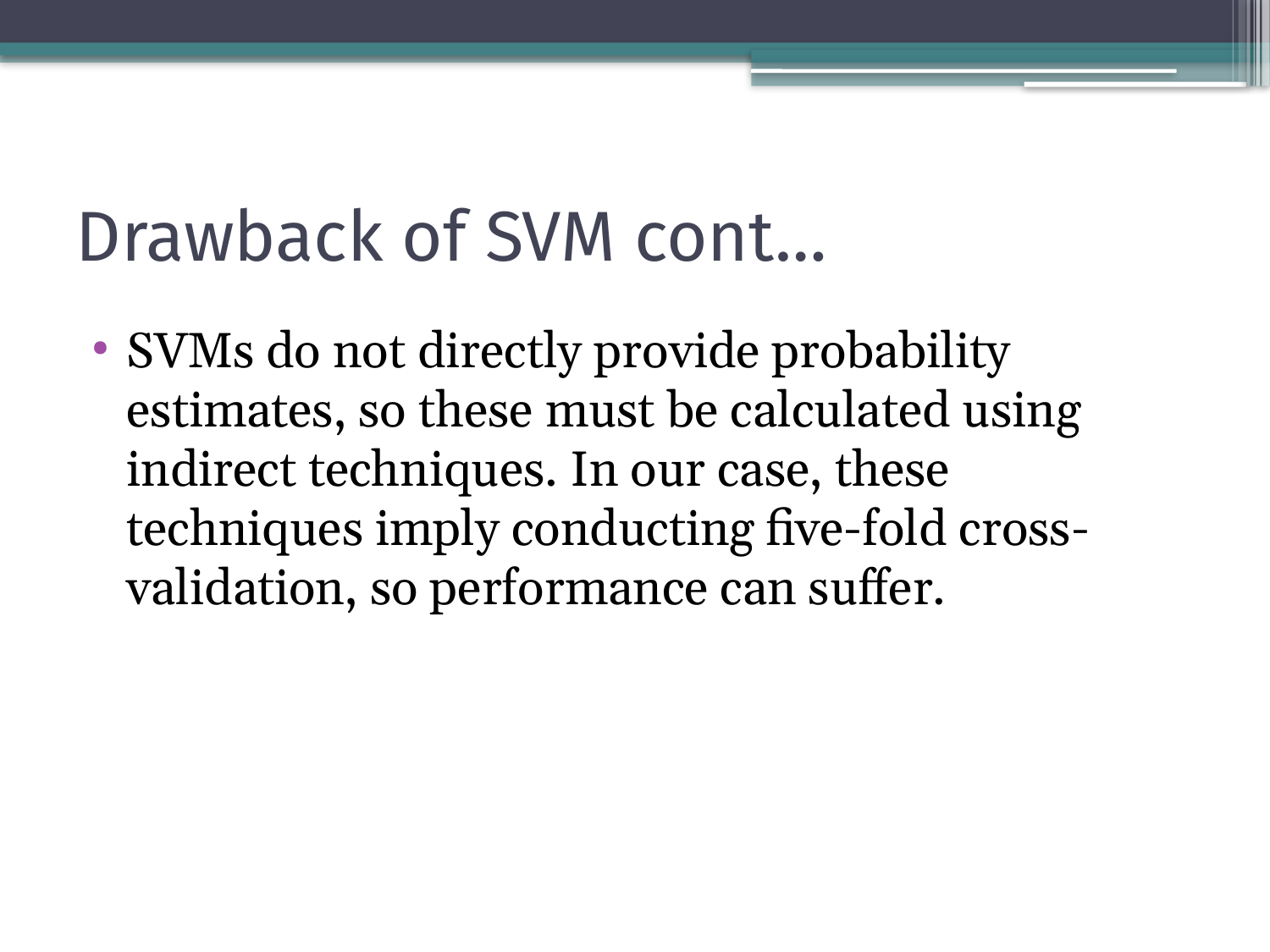

# Drawback of SVM cont…
SVMs do not directly provide probability estimates, so these must be calculated using indirect techniques. In our case, these techniques imply conducting five-fold cross-validation, so performance can suffer.